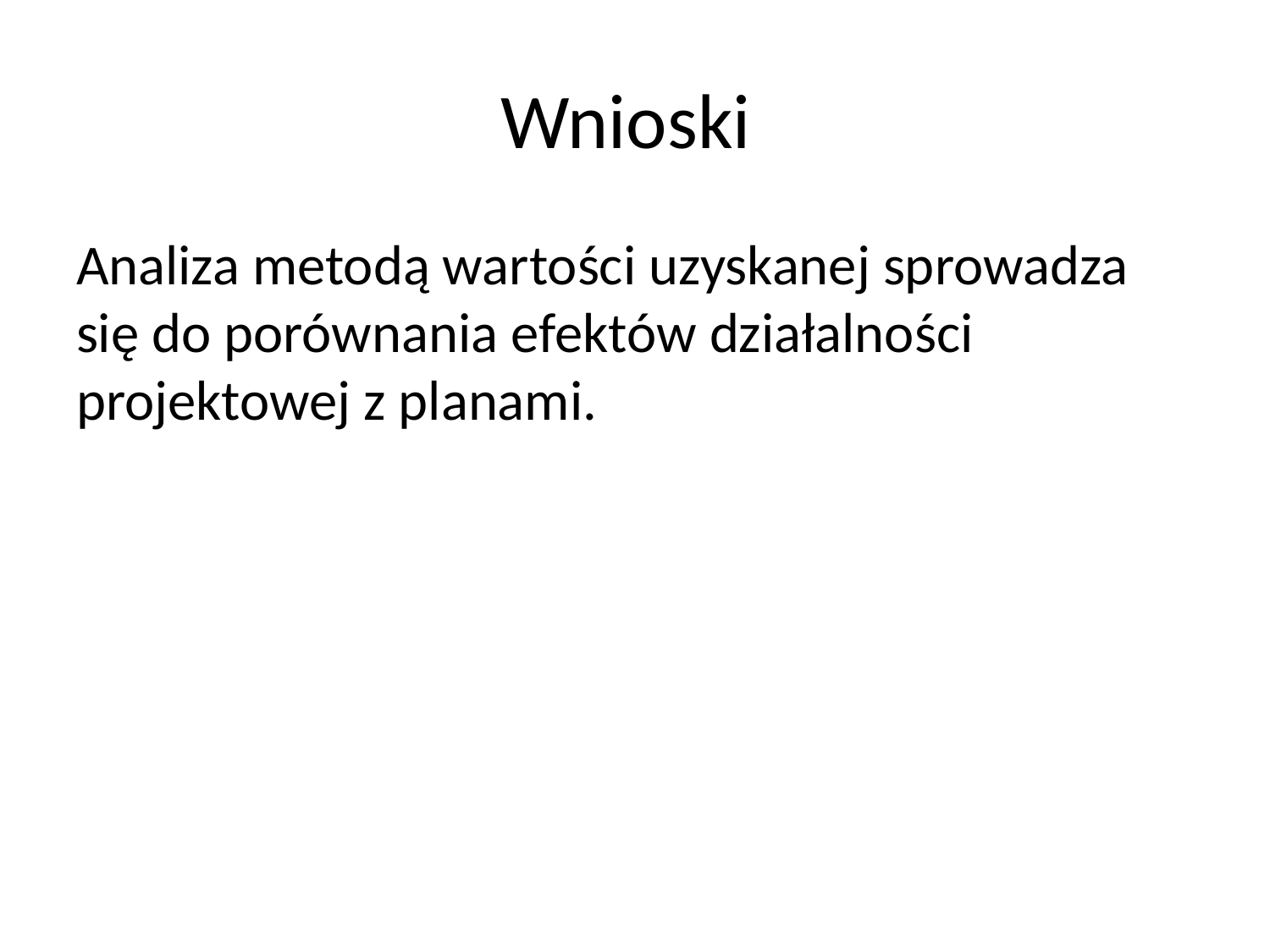

# Wnioski
Analiza metodą wartości uzyskanej sprowadza się do porównania efektów działalności projektowej z planami.